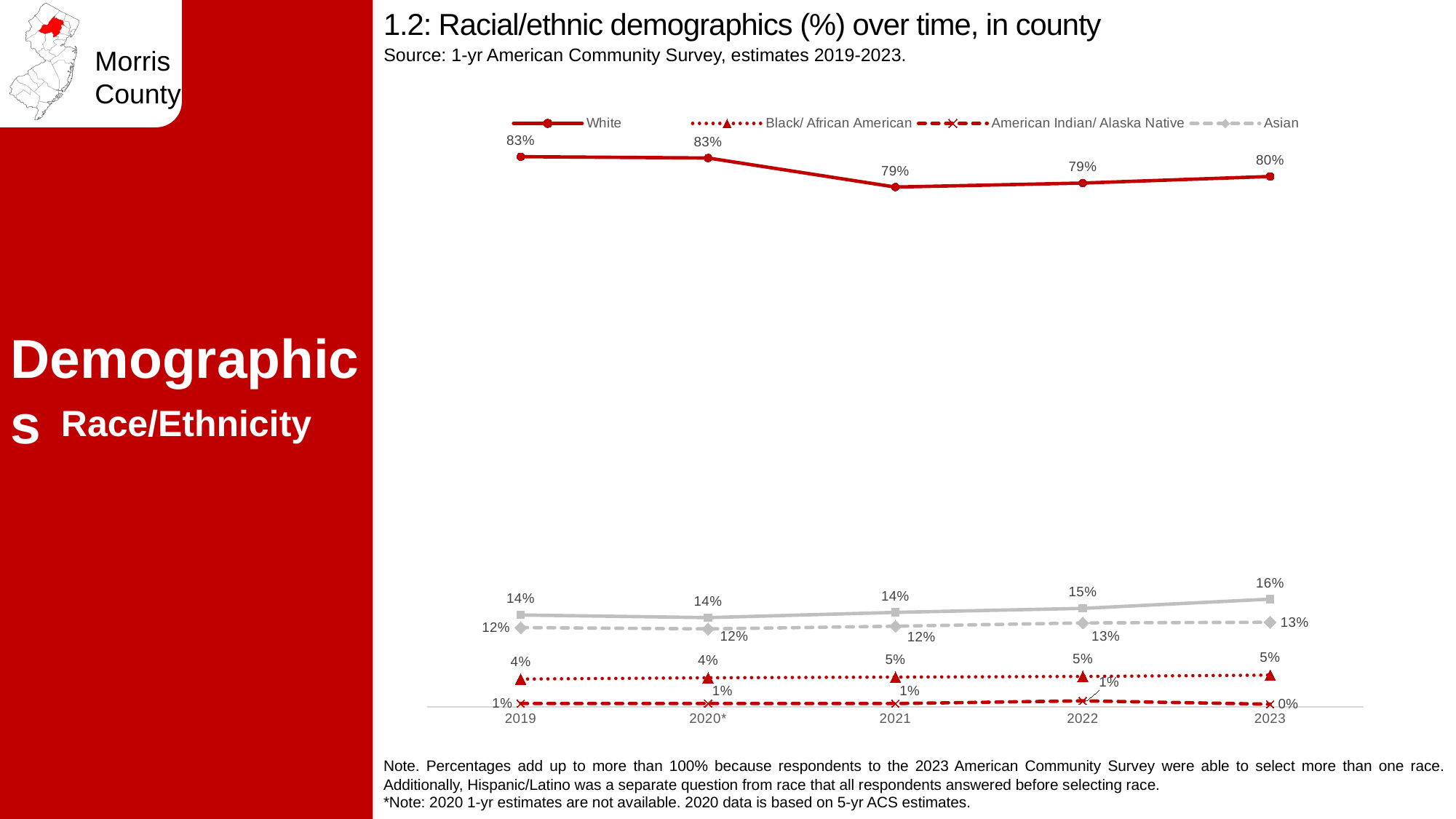

1.2: Racial/ethnic demographics (%) over time, in county

Source: 1-yr American Community Survey, estimates 2019-2023.

### Chart

| Category | White  | Black/ African American | American Indian/ Alaska Native | Asian | Hispanic/ Latino |
|---|---|---|---|---|---|
| 2019 | 0.833 | 0.042 | 0.005 | 0.12 | 0.139 |
| 2020* | 0.831 | 0.044 | 0.005 | 0.118 | 0.135 |
| 2021 | 0.787 | 0.045 | 0.005 | 0.122 | 0.143 |
| 2022 | 0.793 | 0.046 | 0.009 | 0.127 | 0.149 |
| 2023 | 0.803 | 0.048 | 0.004 | 0.128 | 0.163 |
Demographics
Race/Ethnicity
Note. Percentages add up to more than 100% because respondents to the 2023 American Community Survey were able to select more than one race. Additionally, Hispanic/Latino was a separate question from race that all respondents answered before selecting race.
*Note: 2020 1-yr estimates are not available. 2020 data is based on 5-yr ACS estimates.